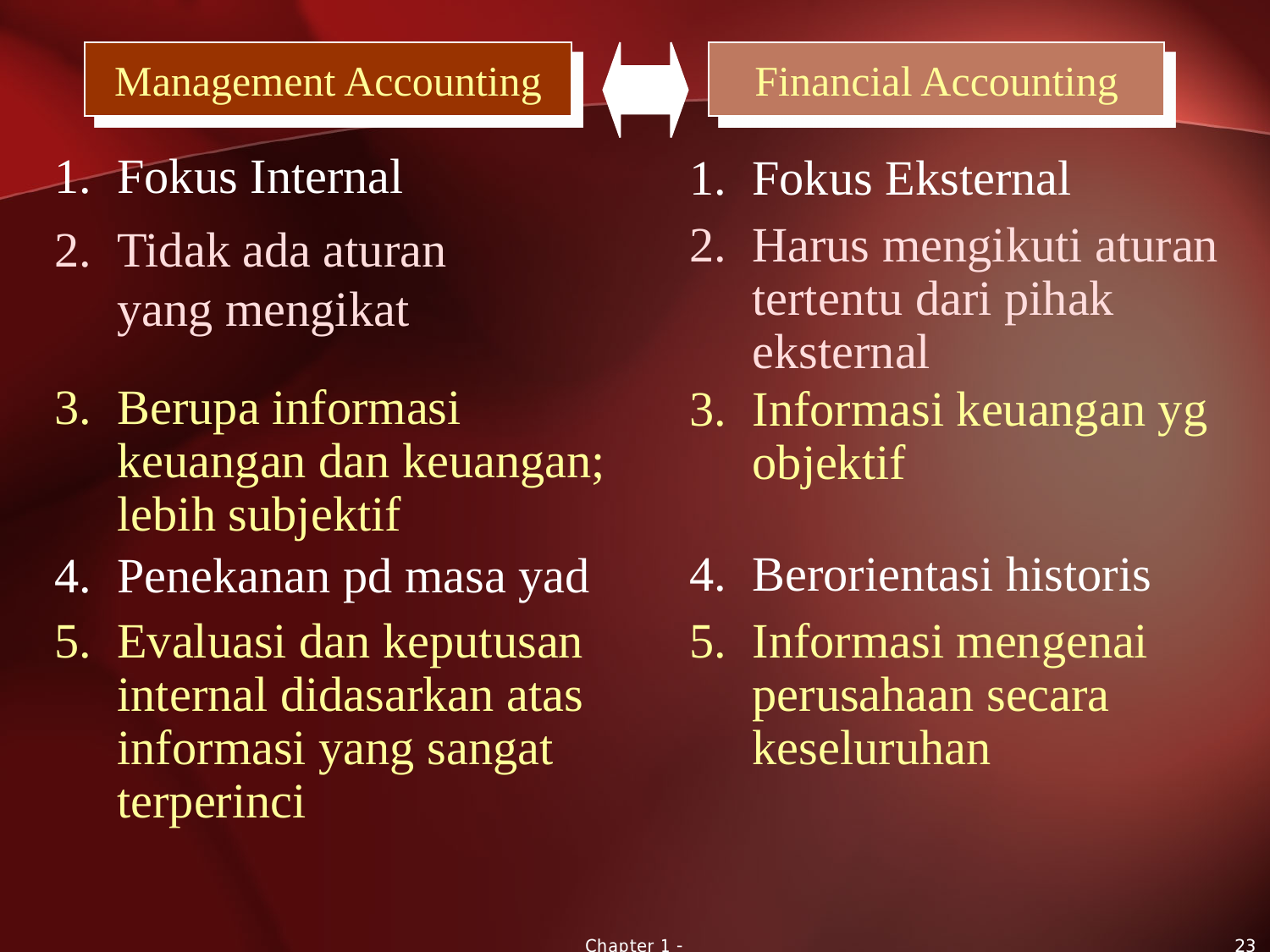

Management Accounting

Financial Accounting
1.	Fokus Internal
1.	Fokus Eksternal
2.	Tidak ada aturan yang mengikat
2.	Harus mengikuti aturan tertentu dari pihak eksternal
3.	Berupa informasi keuangan dan keuangan; lebih subjektif
3.	Informasi keuangan yg objektif
4.	Berorientasi historis
4.	Penekanan pd masa yad
5.	Evaluasi dan keputusan internal didasarkan atas informasi yang sangat terperinci
5.	Informasi mengenai perusahaan secara keseluruhan
Chapter 1 -
23